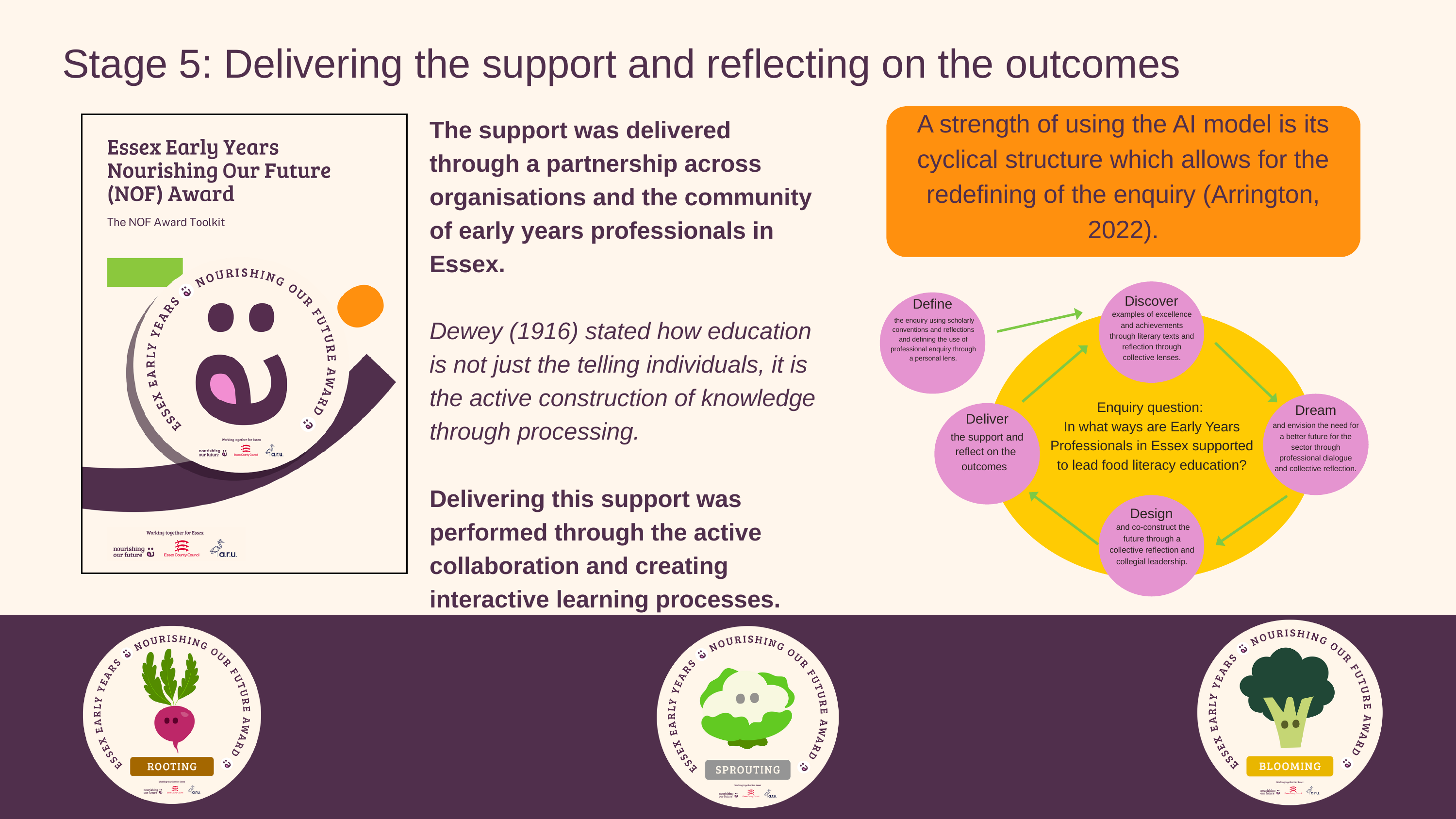

Stage 5: Delivering the support and reflecting on the outcomes

A strength of using the AI model is its cyclical structure which allows for the redefining of the enquiry (Arrington, 2022).
The support was delivered through a partnership across organisations and the community of early years professionals in Essex.

Dewey (1916) stated how education is not just the telling individuals, it is the active construction of knowledge through processing.

Delivering this support was performed through the active collaboration and creating interactive learning processes.

Discover
Define

examples of excellence and achievements through literary texts and reflection through collective lenses.

 the enquiry using scholarly conventions and reflections and defining the use of professional enquiry through a personal lens.

Enquiry question:
In what ways are Early Years Professionals in Essex supported to lead food literacy education?
Dream

Deliver
and envision the need for a better future for the sector through professional dialogue and collective reflection.

 the support and reflect on the outcomes

Design
 and co-construct the future through a collective reflection and collegial leadership.